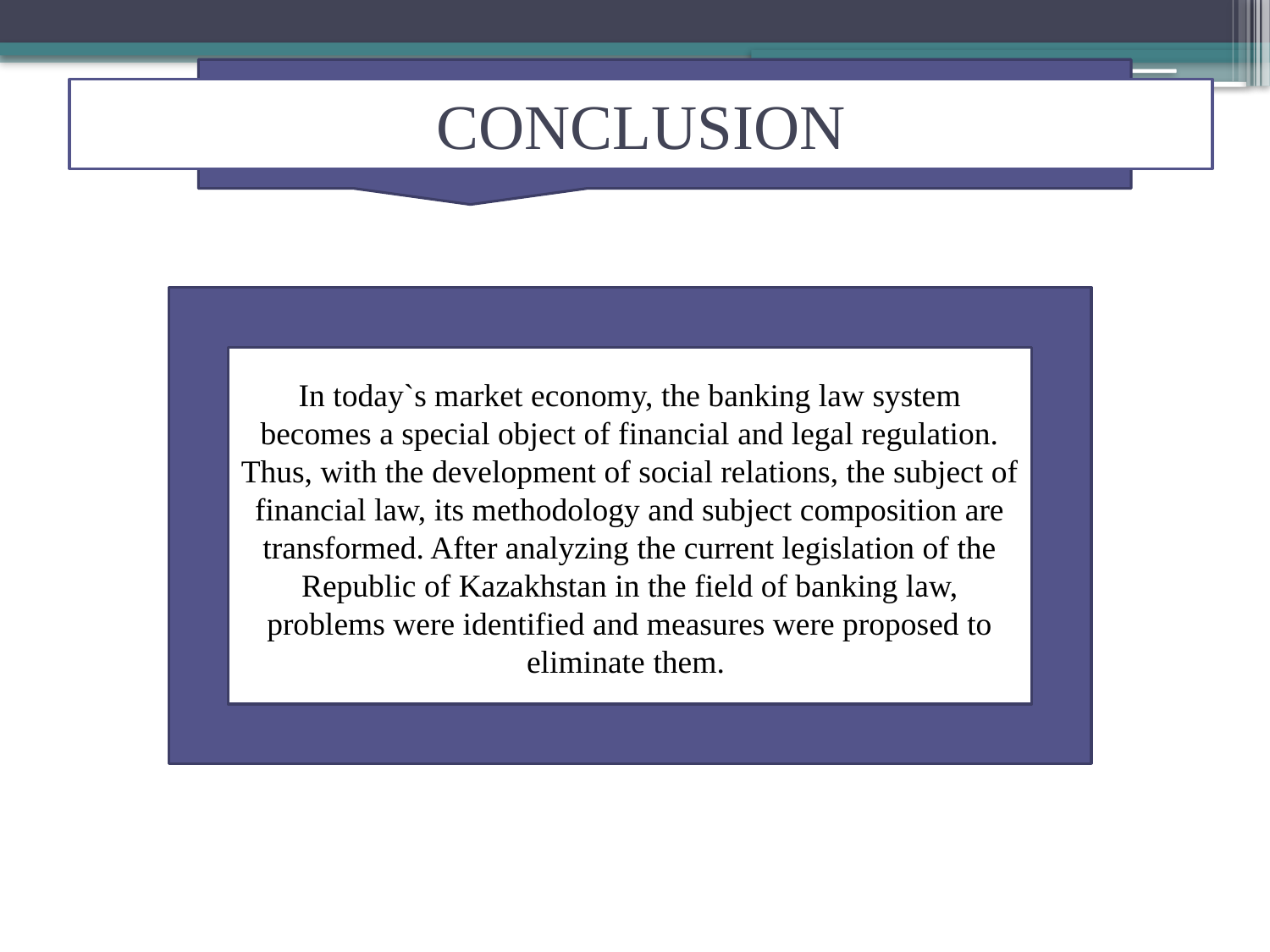

# CONCLUSION

In today`s market economy, the banking law system becomes a special object of financial and legal regulation. Thus, with the development of social relations, the subject of financial law, its methodology and subject composition are transformed. After analyzing the current legislation of the Republic of Kazakhstan in the field of banking law, problems were identified and measures were proposed to eliminate them.